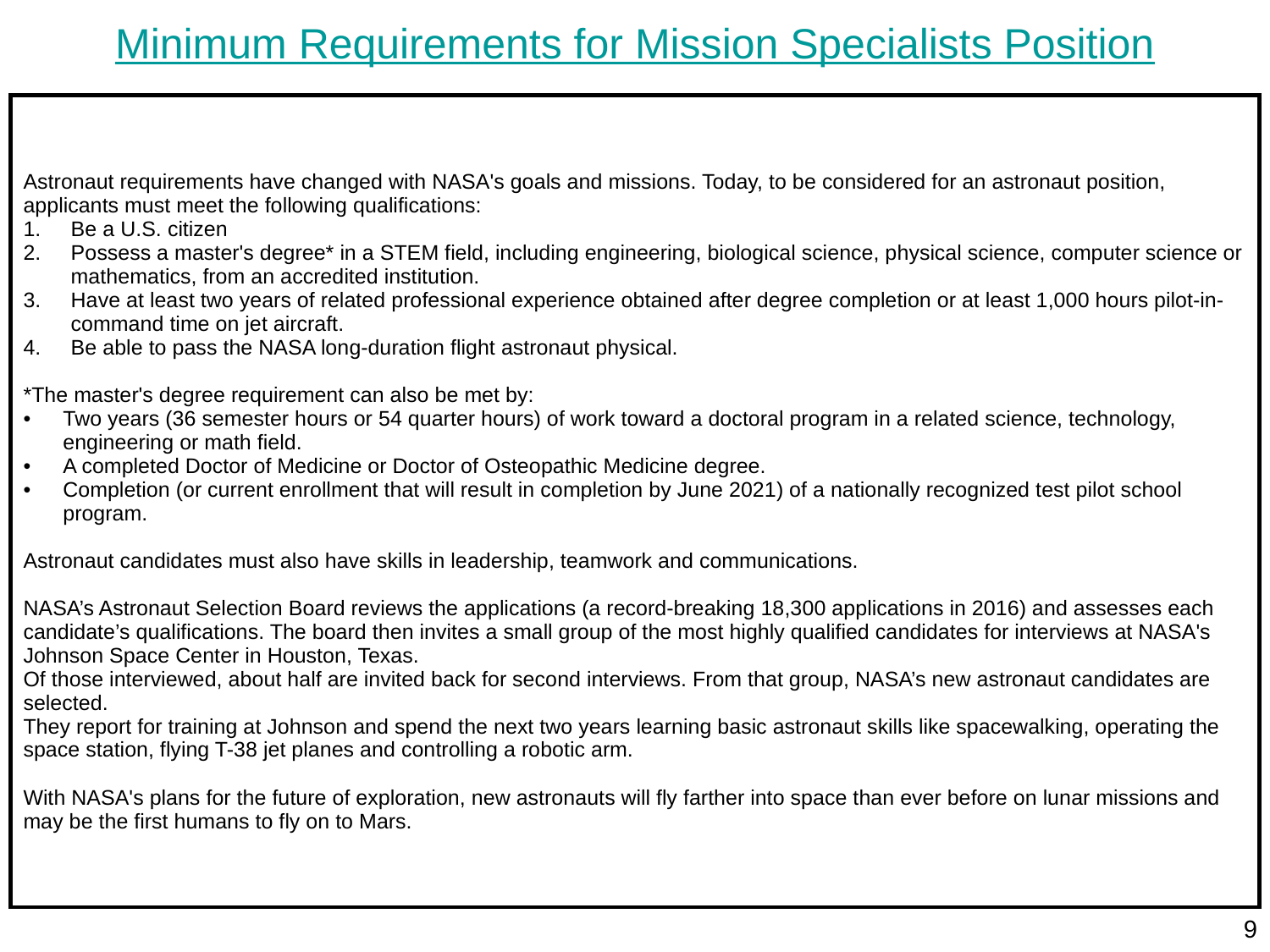

# Minimum Requirements for Mission Specialists Position
| Astronaut requirements have changed with NASA's goals and missions. Today, to be considered for an astronaut position, applicants must meet the following qualifications: Be a U.S. citizen Possess a master's degree\* in a STEM field, including engineering, biological science, physical science, computer science or mathematics, from an accredited institution. Have at least two years of related professional experience obtained after degree completion or at least 1,000 hours pilot-in-command time on jet aircraft. Be able to pass the NASA long-duration flight astronaut physical. \*The master's degree requirement can also be met by: Two years (36 semester hours or 54 quarter hours) of work toward a doctoral program in a related science, technology, engineering or math field. A completed Doctor of Medicine or Doctor of Osteopathic Medicine degree. Completion (or current enrollment that will result in completion by June 2021) of a nationally recognized test pilot school program. Astronaut candidates must also have skills in leadership, teamwork and communications. NASA’s Astronaut Selection Board reviews the applications (a record-breaking 18,300 applications in 2016) and assesses each candidate’s qualifications. The board then invites a small group of the most highly qualified candidates for interviews at NASA's Johnson Space Center in Houston, Texas. Of those interviewed, about half are invited back for second interviews. From that group, NASA’s new astronaut candidates are selected. They report for training at Johnson and spend the next two years learning basic astronaut skills like spacewalking, operating the space station, flying T-38 jet planes and controlling a robotic arm. With NASA's plans for the future of exploration, new astronauts will fly farther into space than ever before on lunar missions and may be the first humans to fly on to Mars. |
| --- |
9